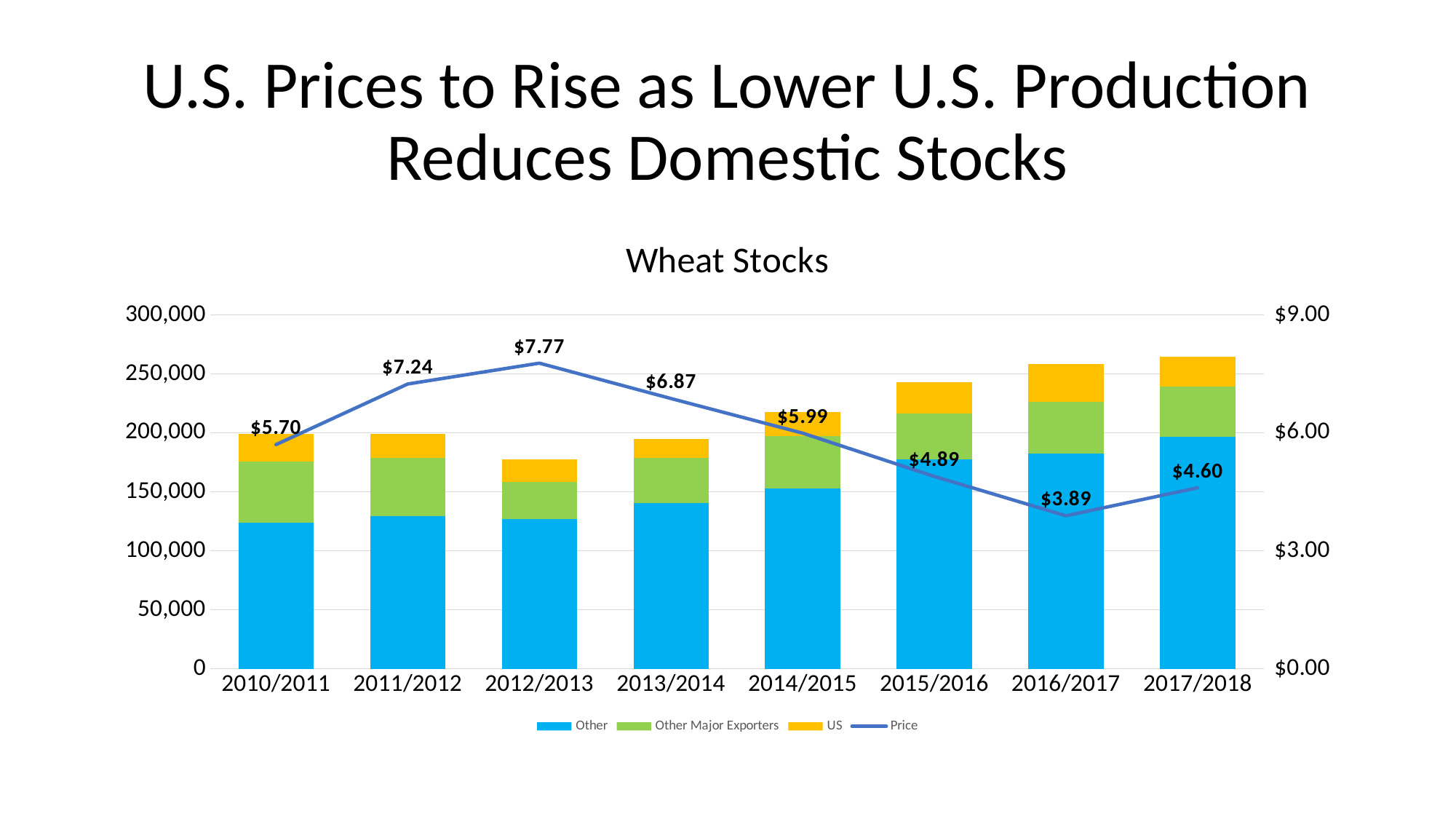

# U.S. Prices to Rise as Lower U.S. Production Reduces Domestic Stocks

### Chart: Wheat Stocks

| Category | Other | Other Major Exporters | US | Price |
|---|---|---|---|---|
| 2010/2011 | 123998.0 | 51550.0 | 23487.0 | 5.7 |
| 2011/2012 | 129038.0 | 49679.0 | 20211.0 | 7.24 |
| 2012/2013 | 126880.0 | 31232.0 | 19538.0 | 7.77 |
| 2013/2014 | 140475.0 | 38258.0 | 16065.0 | 6.87 |
| 2014/2015 | 152707.0 | 44510.0 | 20477.0 | 5.99 |
| 2015/2016 | 177759.0 | 38544.0 | 26552.0 | 4.89 |
| 2016/2017 | 182198.0 | 44126.0 | 32234.0 | 3.89 |
| 2017/2018 | 196687.0 | 42621.0 | 25382.0 | 4.6 |